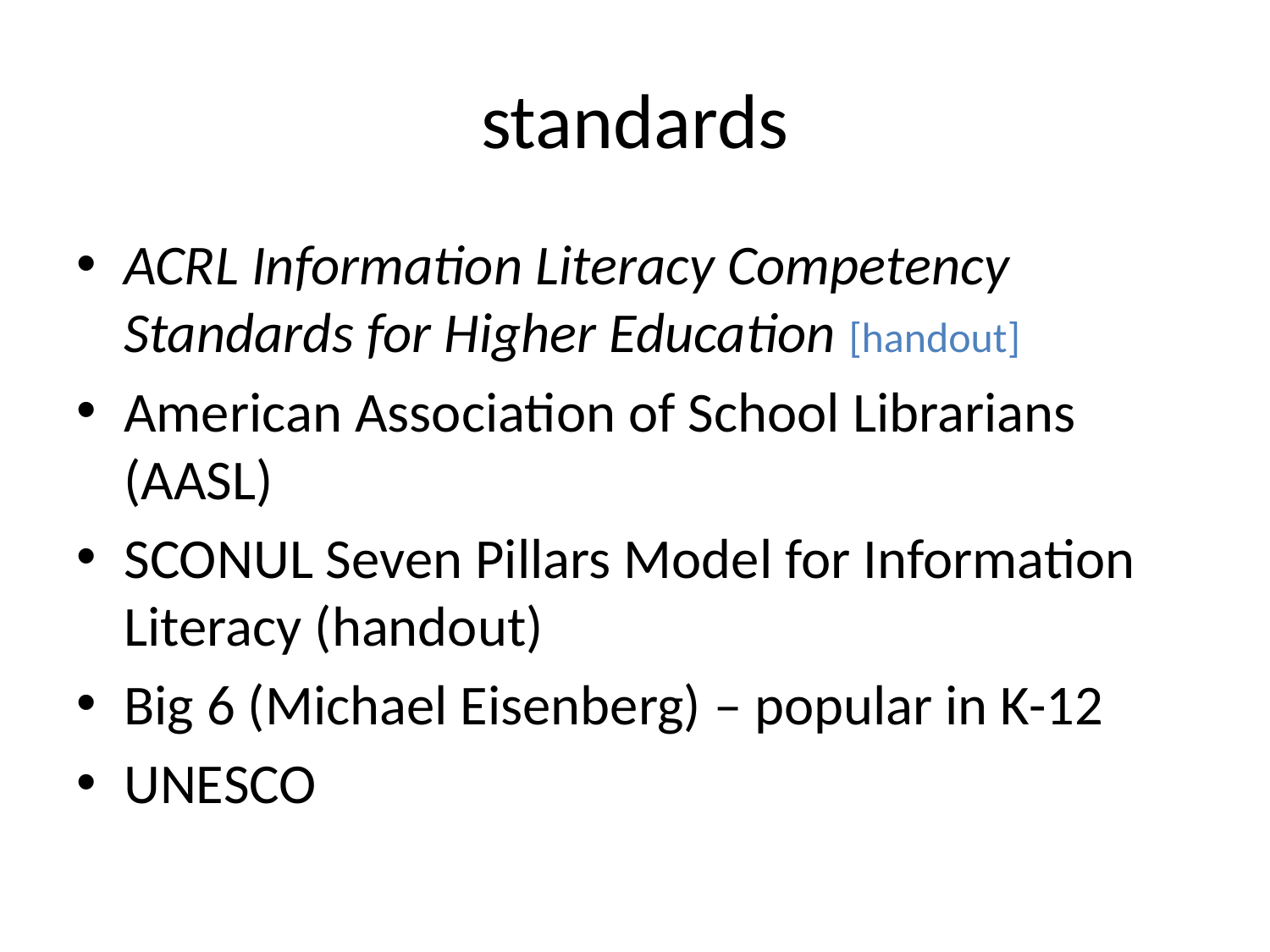

# standards
ACRL Information Literacy Competency Standards for Higher Education [handout]
American Association of School Librarians (AASL)
SCONUL Seven Pillars Model for Information Literacy (handout)
Big 6 (Michael Eisenberg) – popular in K-12
UNESCO